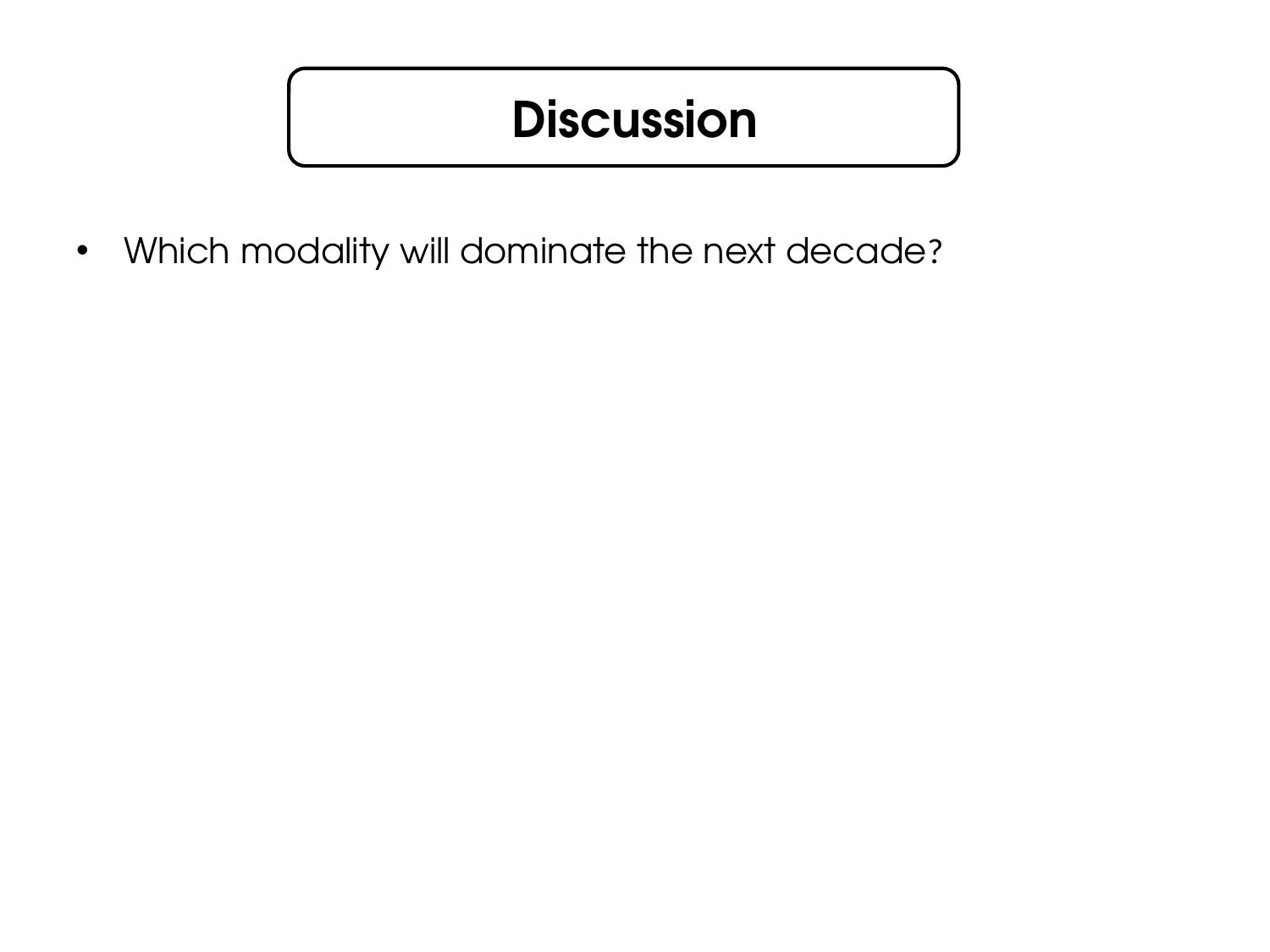

# Discussion

Which modality will dominate the next decade?